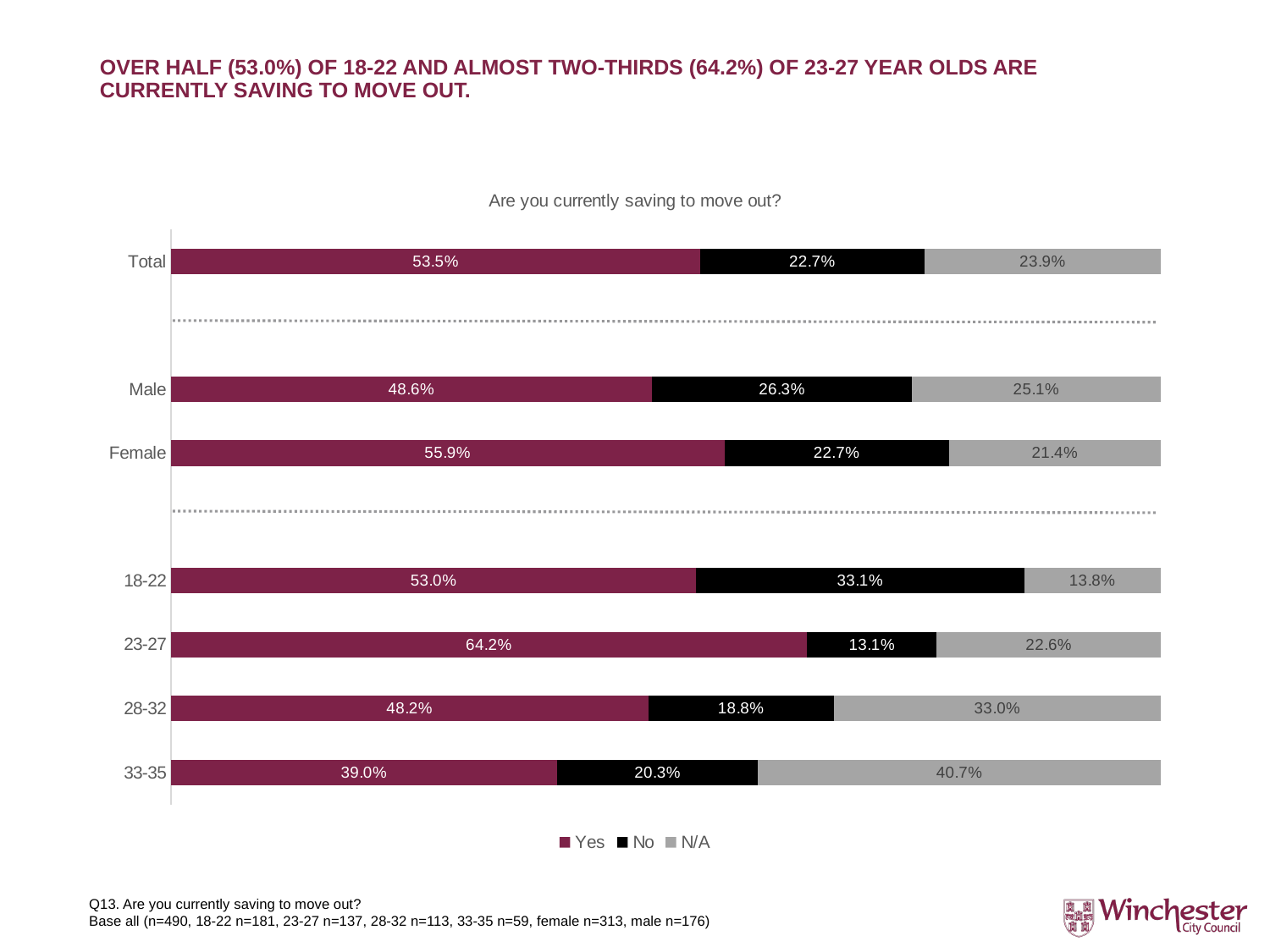

# Over half (53.0%) of 18-22 and Almost two-thirds (64.2%) of 23-27 year olds are currently saving to move out.

### Chart: Are you currently saving to move out?

| Category | Yes | No | N/A |
|---|---|---|---|
| 33-35 | 0.3898305084745763 | 0.2033898305084746 | 0.4067796610169492 |
| 28-32 | 0.48214285714285715 | 0.1875 | 0.33035714285714285 |
| 23-27 | 0.6423357664233577 | 0.13138686131386862 | 0.22627737226277372 |
| 18-22 | 0.5303867403314917 | 0.3314917127071823 | 0.13812154696132597 |
|  | None | None | None |
| Female | 0.5591054313099042 | 0.2268370607028754 | 0.21405750798722045 |
| Male | 0.4857142857142857 | 0.26285714285714284 | 0.25142857142857145 |
|  | None | None | None |
| Total | 0.5346938775510204 | 0.22653061224489796 | 0.23877551020408164 |
Q13. Are you currently saving to move out?
Base all (n=490, 18-22 n=181, 23-27 n=137, 28-32 n=113, 33-35 n=59, female n=313, male n=176)